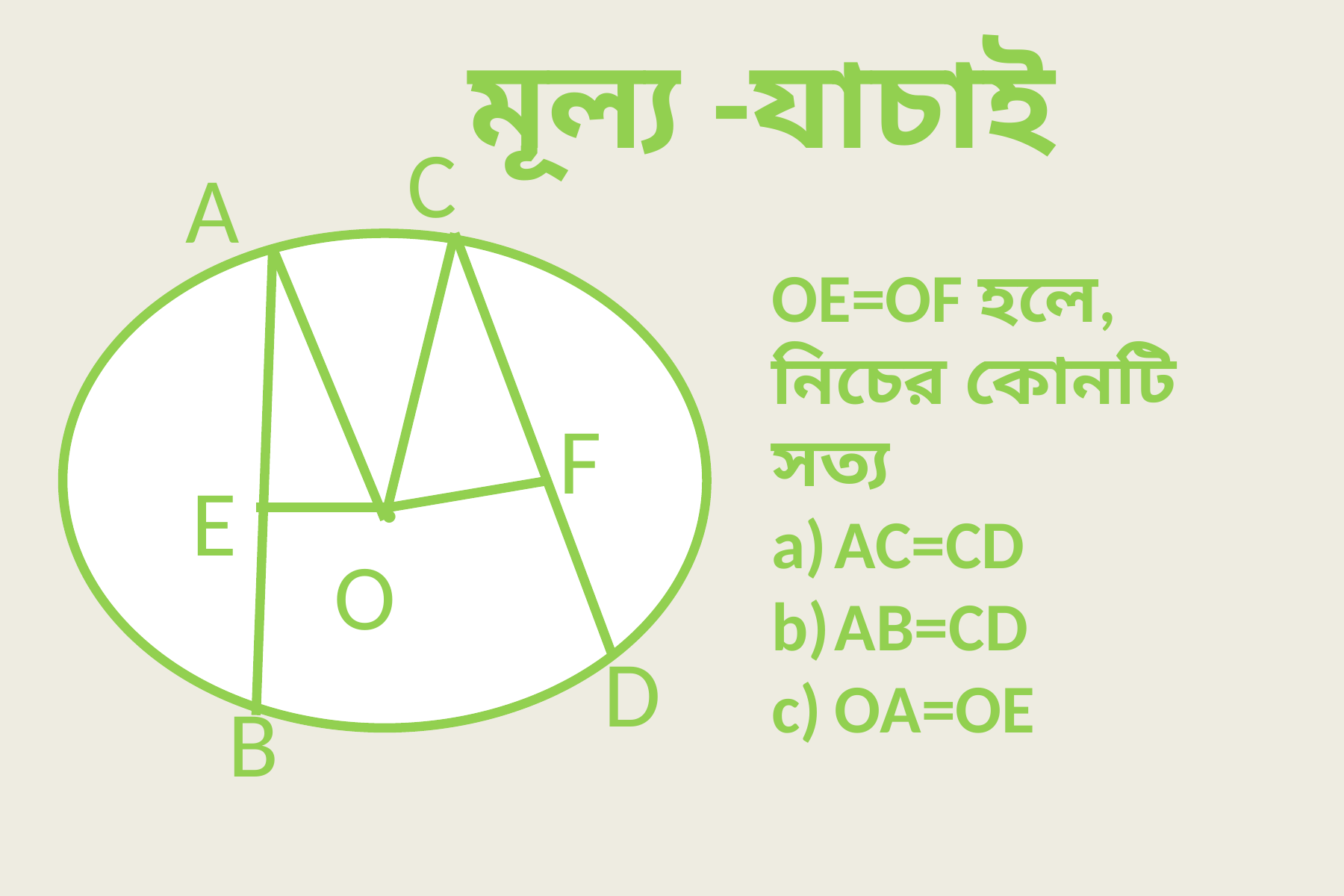

মূল্য -যাচাই
C
A

 .
OE=OF হলে,
নিচের কোনটি সত্য
AC=CD
AB=CD
OA=OE
F
E
O
D
B